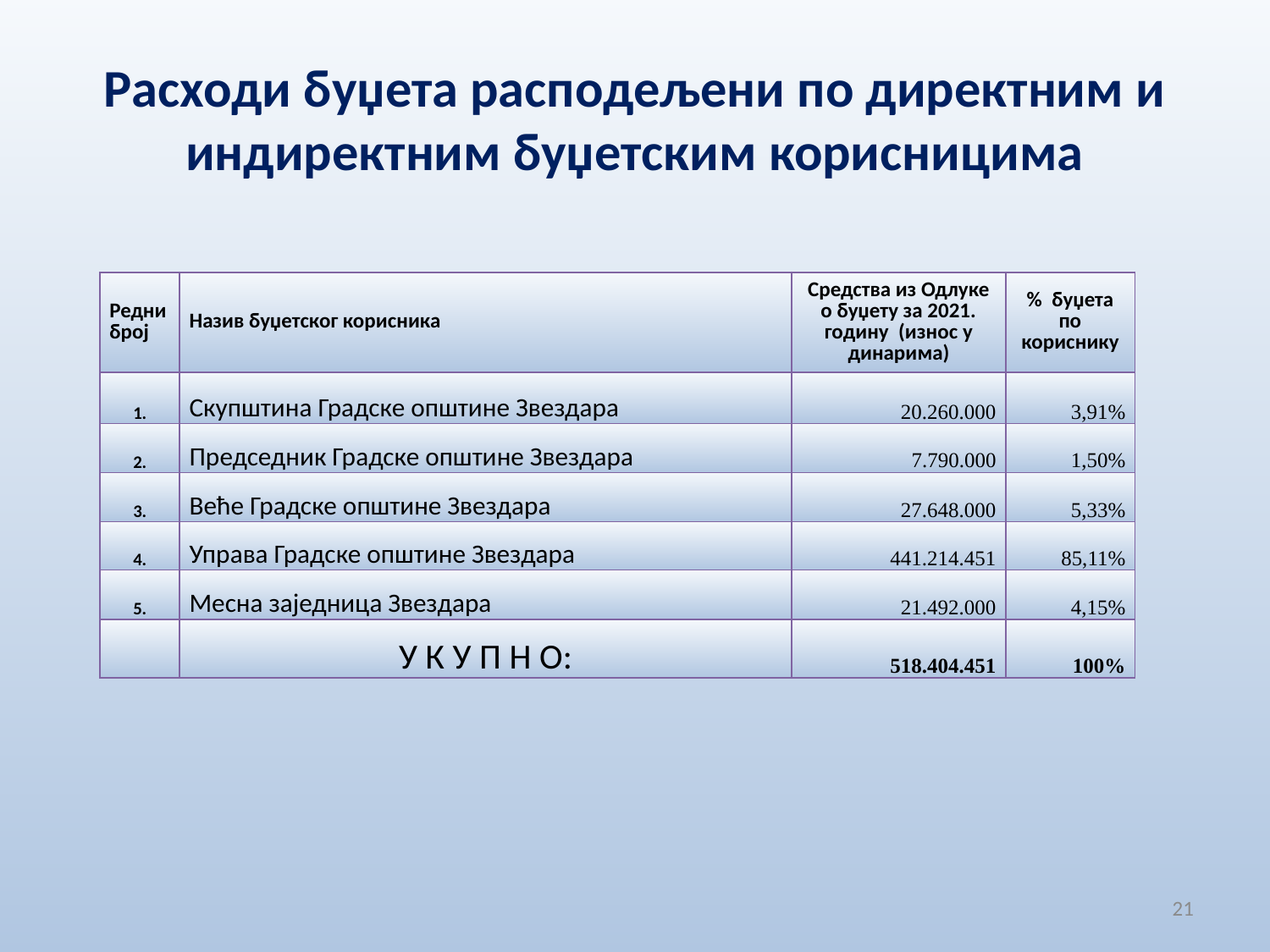

# Расходи буџета расподељени по директним и индиректним буџетским корисницима
| Редниброј | Назив буџетског корисника | Средства из Одлуке о буџету за 2021. годину (износ у динарима) | % буџета по кориснику |
| --- | --- | --- | --- |
| 1. | Скупштина Градске општине Звездара | 20.260.000 | 3,91% |
| 2. | Председник Градске општине Звездара | 7.790.000 | 1,50% |
| 3. | Веће Градске општине Звездара | 27.648.000 | 5,33% |
| 4. | Управа Градске општине Звездара | 441.214.451 | 85,11% |
| 5. | Месна заједница Звездара | 21.492.000 | 4,15% |
|  | У К У П Н О: | 518.404.451 | 100% |
21